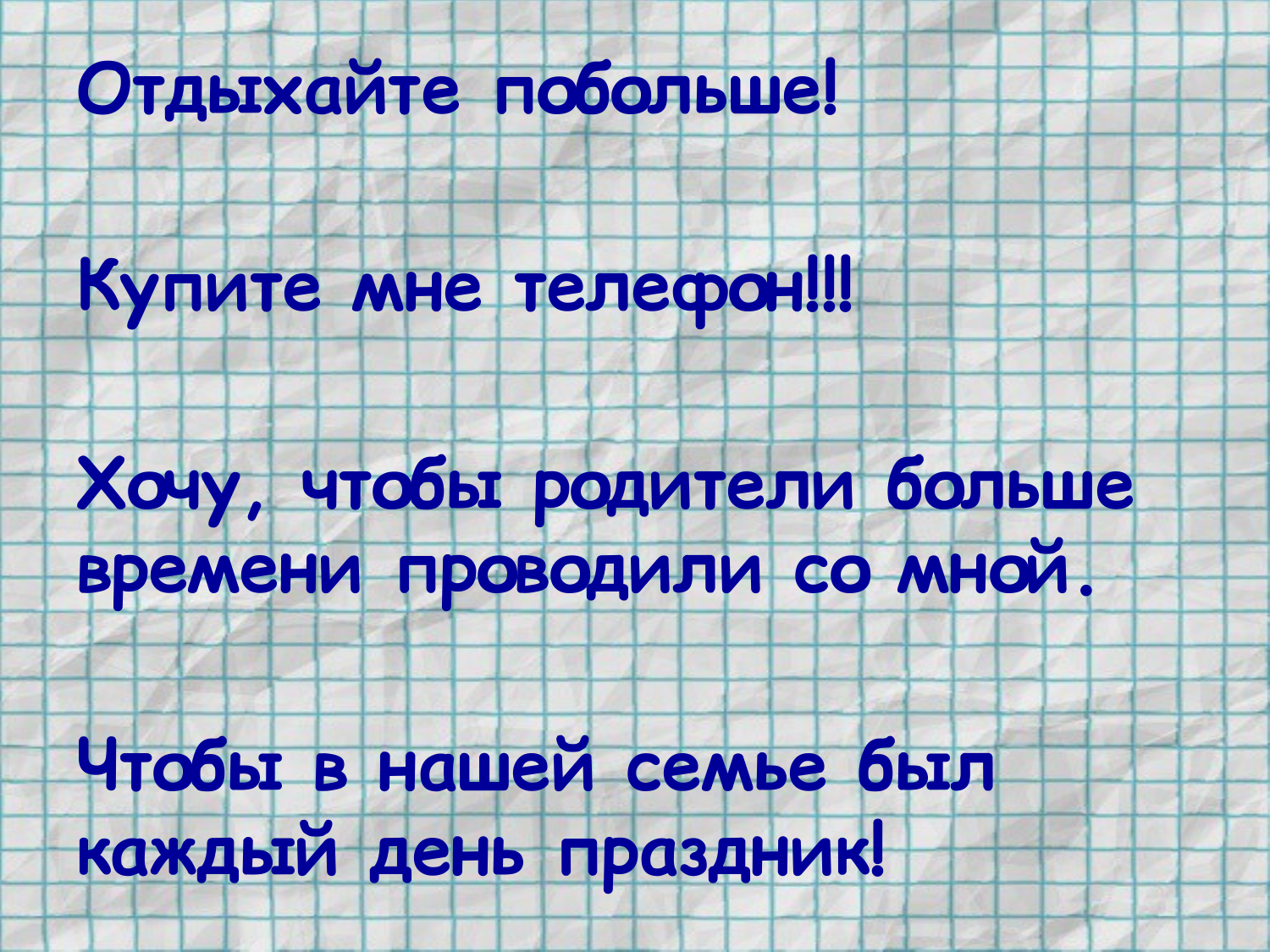

Отдыхайте побольше!

Купите мне телефон!!!

Хочу, чтобы родители больше времени проводили со мной.

Чтобы в нашей семье был каждый день праздник!